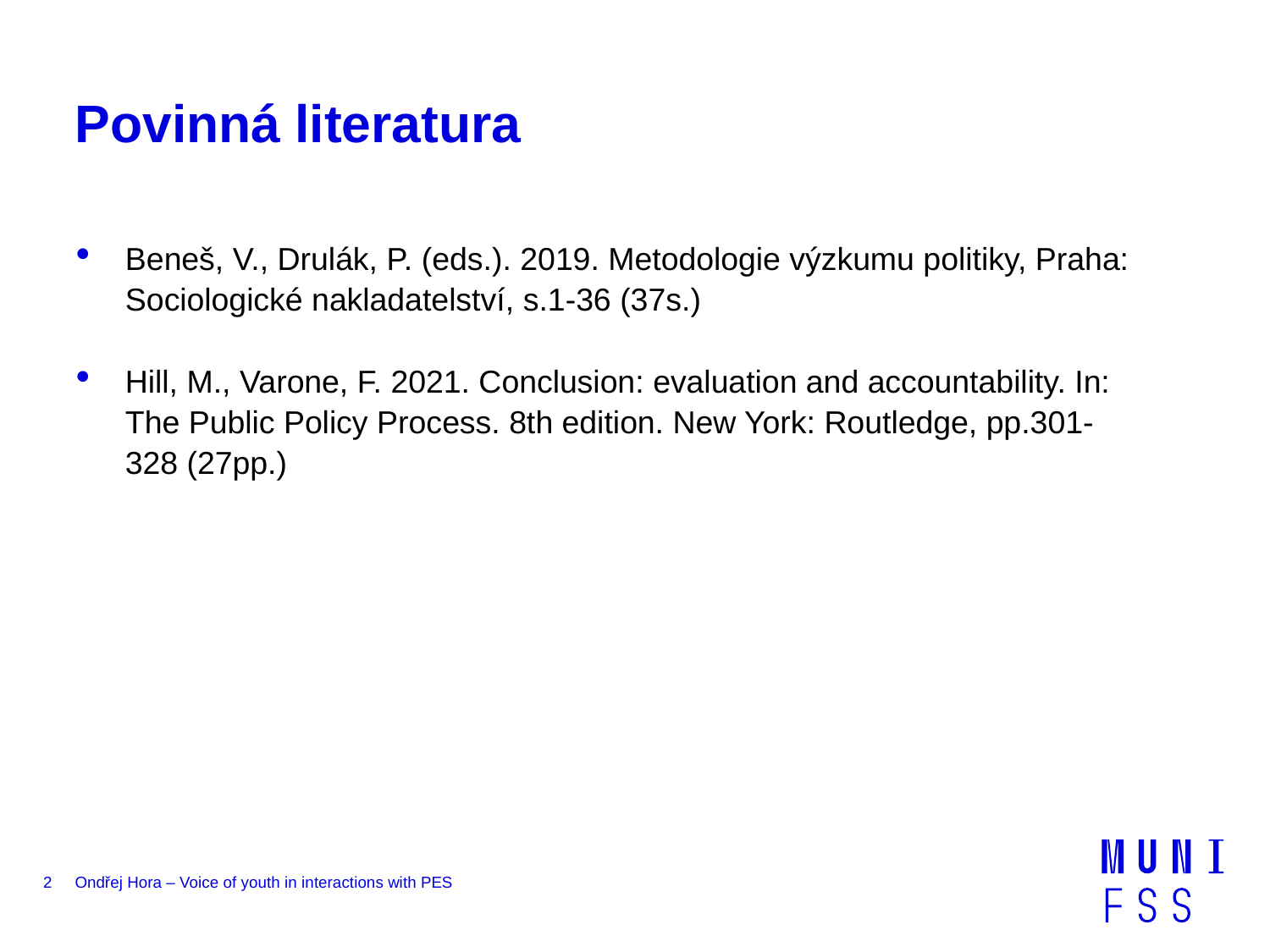

# Povinná literatura

Beneš, V., Drulák, P. (eds.). 2019. Metodologie výzkumu politiky, Praha: Sociologické nakladatelství, s.1-36 (37s.)

Hill, M., Varone, F. 2021. Conclusion: evaluation and accountability. In: The Public Policy Process. 8th edition. New York: Routledge, pp.301-328 (27pp.)

2
Ondřej Hora – Voice of youth in interactions with PES